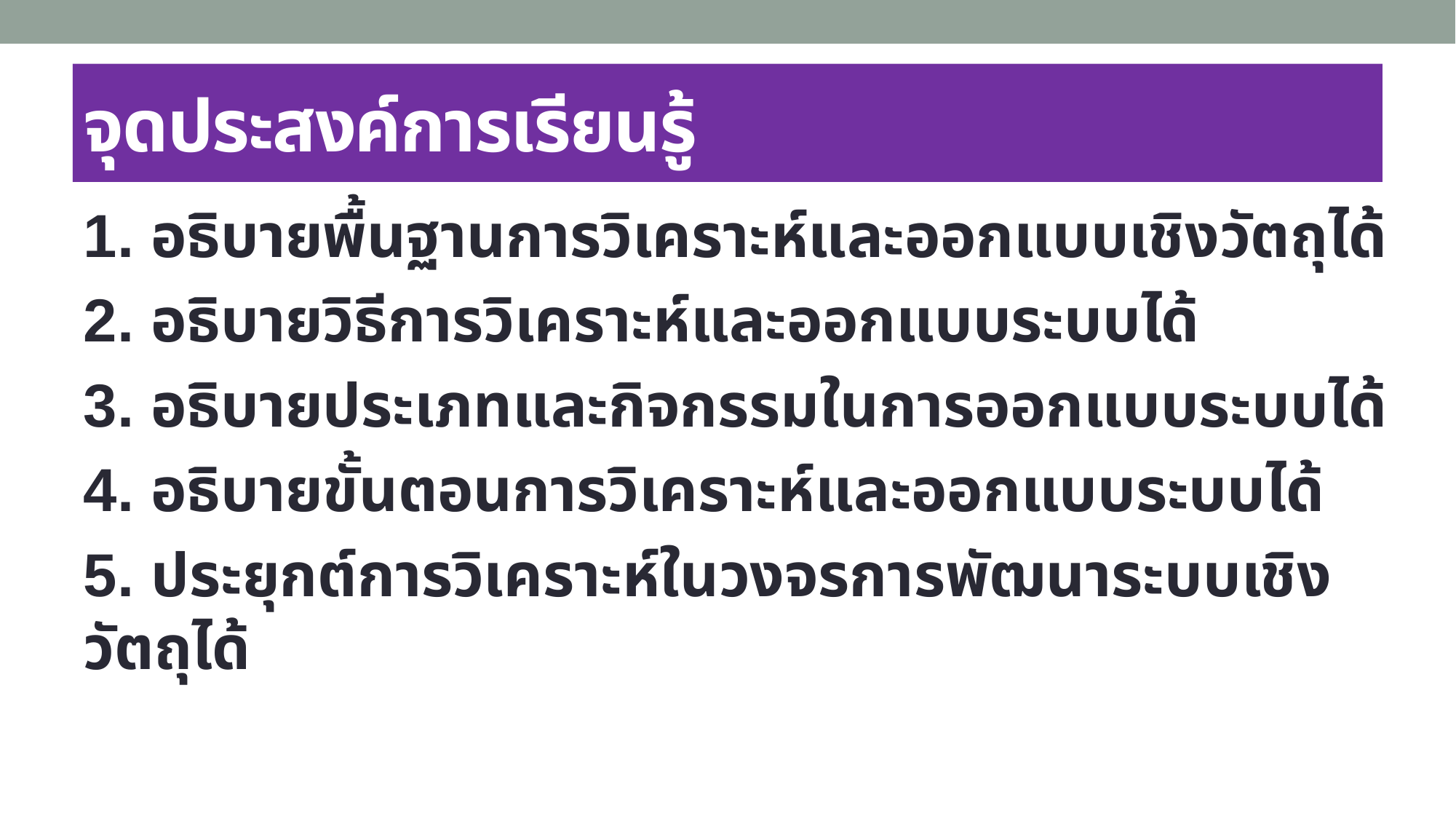

# จุดประสงค์การเรียนรู้
1. อธิบายพื้นฐานการวิเคราะห์และออกแบบเชิงวัตถุได้
2. อธิบายวิธีการวิเคราะห์และออกแบบระบบได้
3. อธิบายประเภทและกิจกรรมในการออกแบบระบบได้
4. อธิบายขั้นตอนการวิเคราะห์และออกแบบระบบได้
5. ประยุกต์การวิเคราะห์ในวงจรการพัฒนาระบบเชิงวัตถุได้